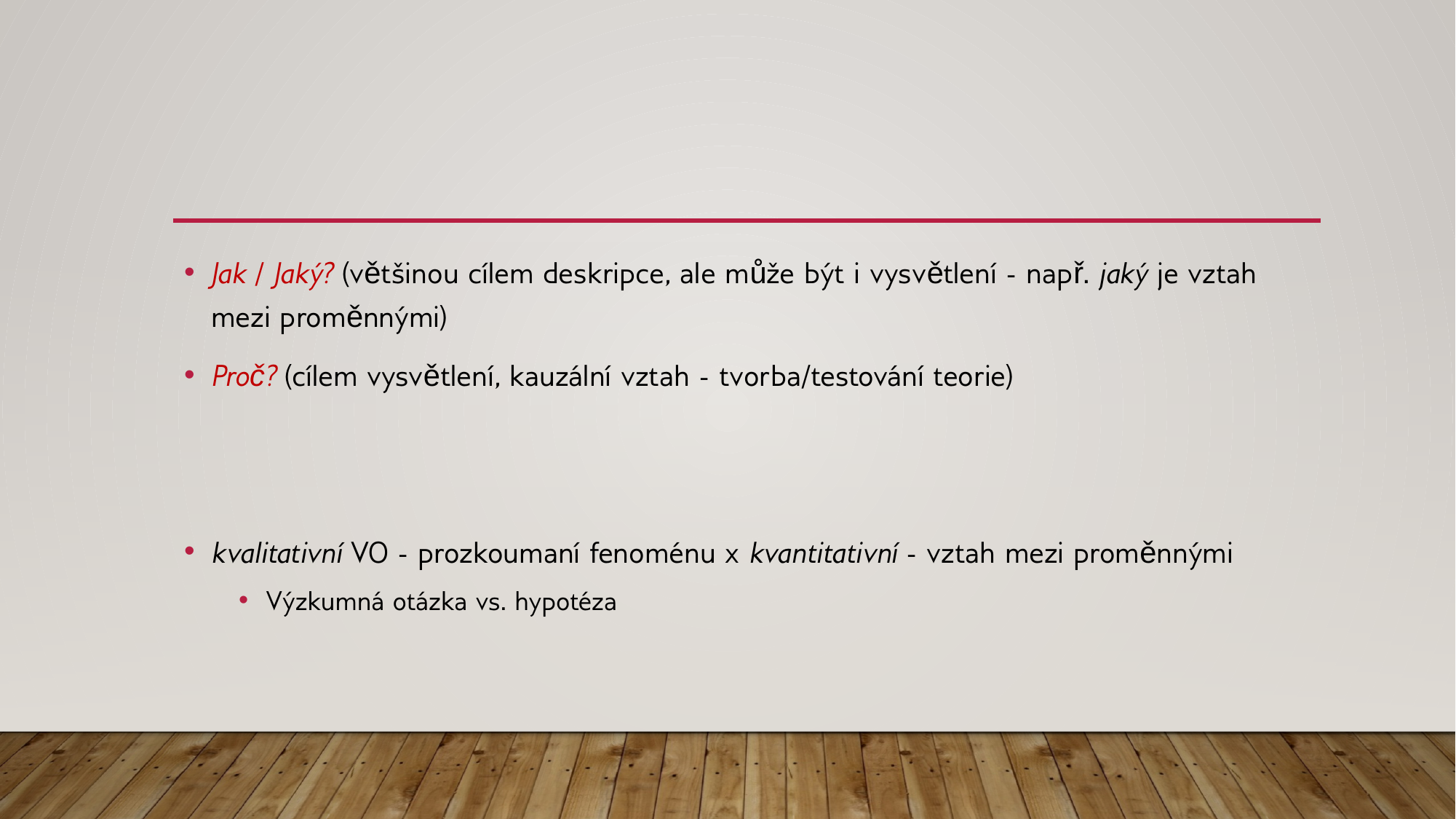

#
Jak / Jaký? (většinou cílem deskripce, ale může být i vysvětlení - např. jaký je vztah mezi proměnnými)
Proč? (cílem vysvětlení, kauzální vztah - tvorba/testování teorie)

kvalitativní VO - prozkoumaní fenoménu x kvantitativní - vztah mezi proměnnými
Výzkumná otázka vs. hypotéza